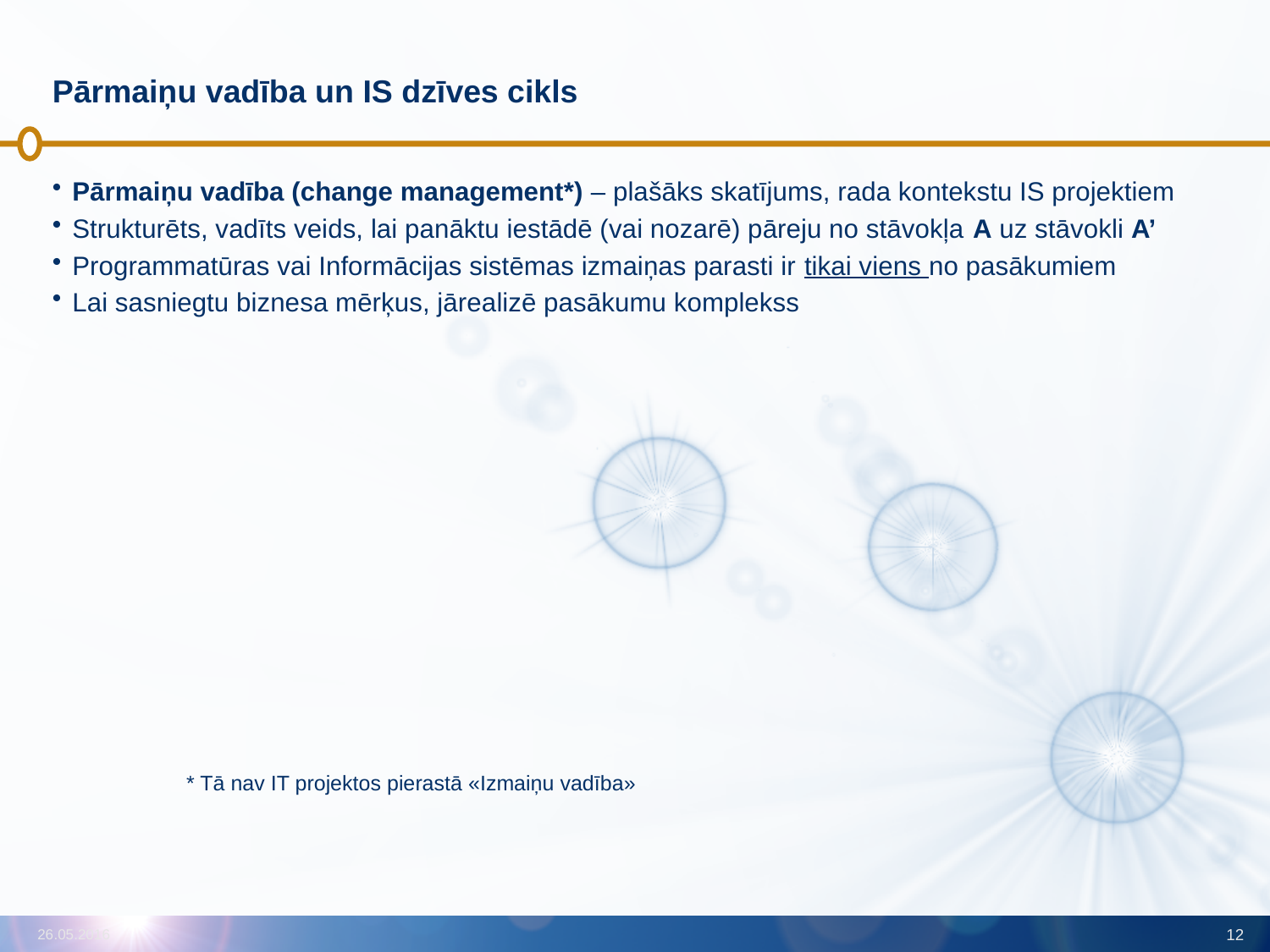

# Pārmaiņu vadība un IS dzīves cikls
Pārmaiņu vadība (change management*) – plašāks skatījums, rada kontekstu IS projektiem
Strukturēts, vadīts veids, lai panāktu iestādē (vai nozarē) pāreju no stāvokļa A uz stāvokli A’
Programmatūras vai Informācijas sistēmas izmaiņas parasti ir tikai viens no pasākumiem
Lai sasniegtu biznesa mērķus, jārealizē pasākumu komplekss

* Tā nav IT projektos pierastā «Izmaiņu vadība»
26.05.2016
12